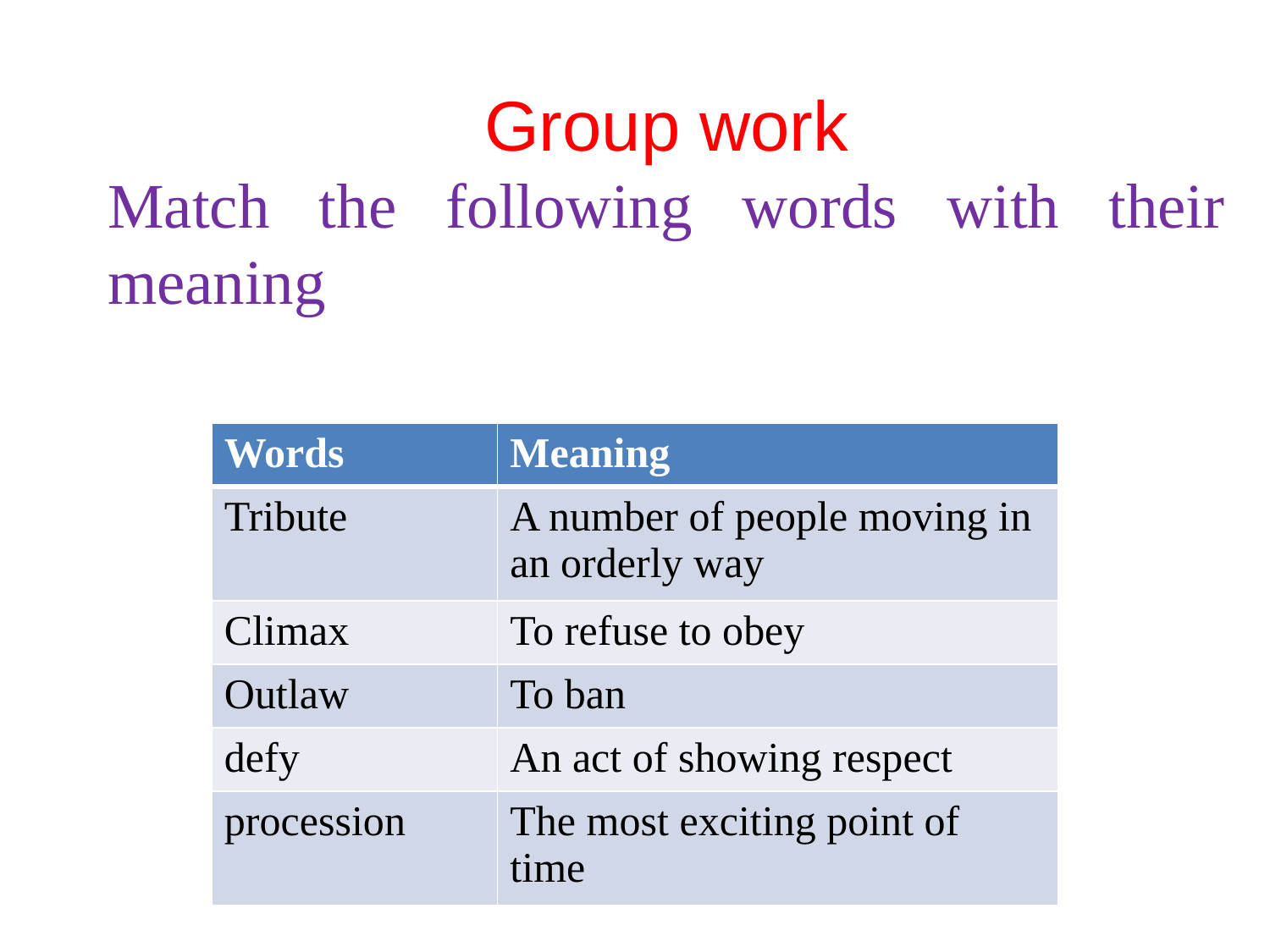

Group work
Match the following words with their meaning
| Words | Meaning |
| --- | --- |
| Tribute | A number of people moving in an orderly way |
| Climax | To refuse to obey |
| Outlaw | To ban |
| defy | An act of showing respect |
| procession | The most exciting point of time |